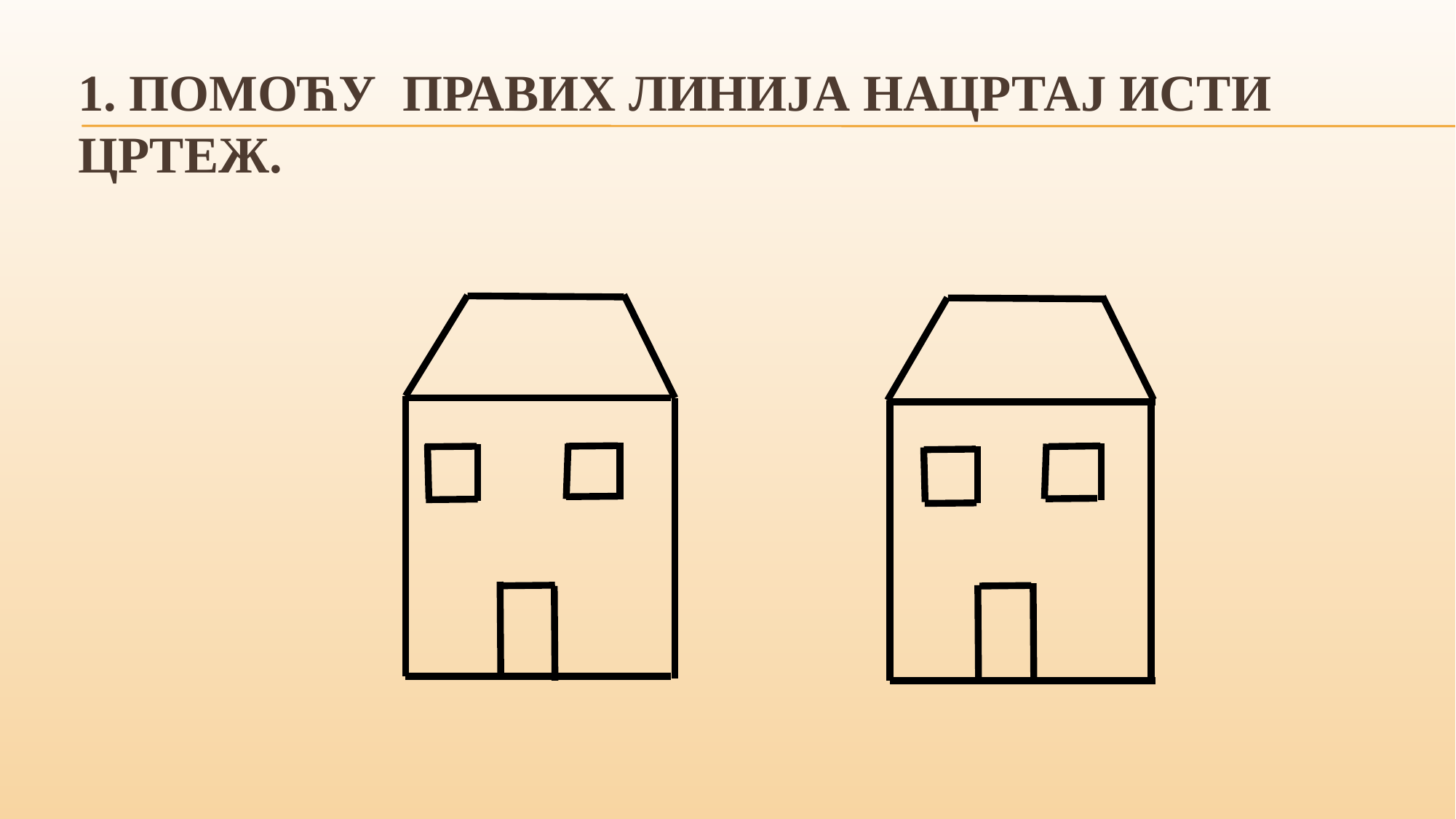

# 1. Помоћу  правих линија нацртај исти цртеж.